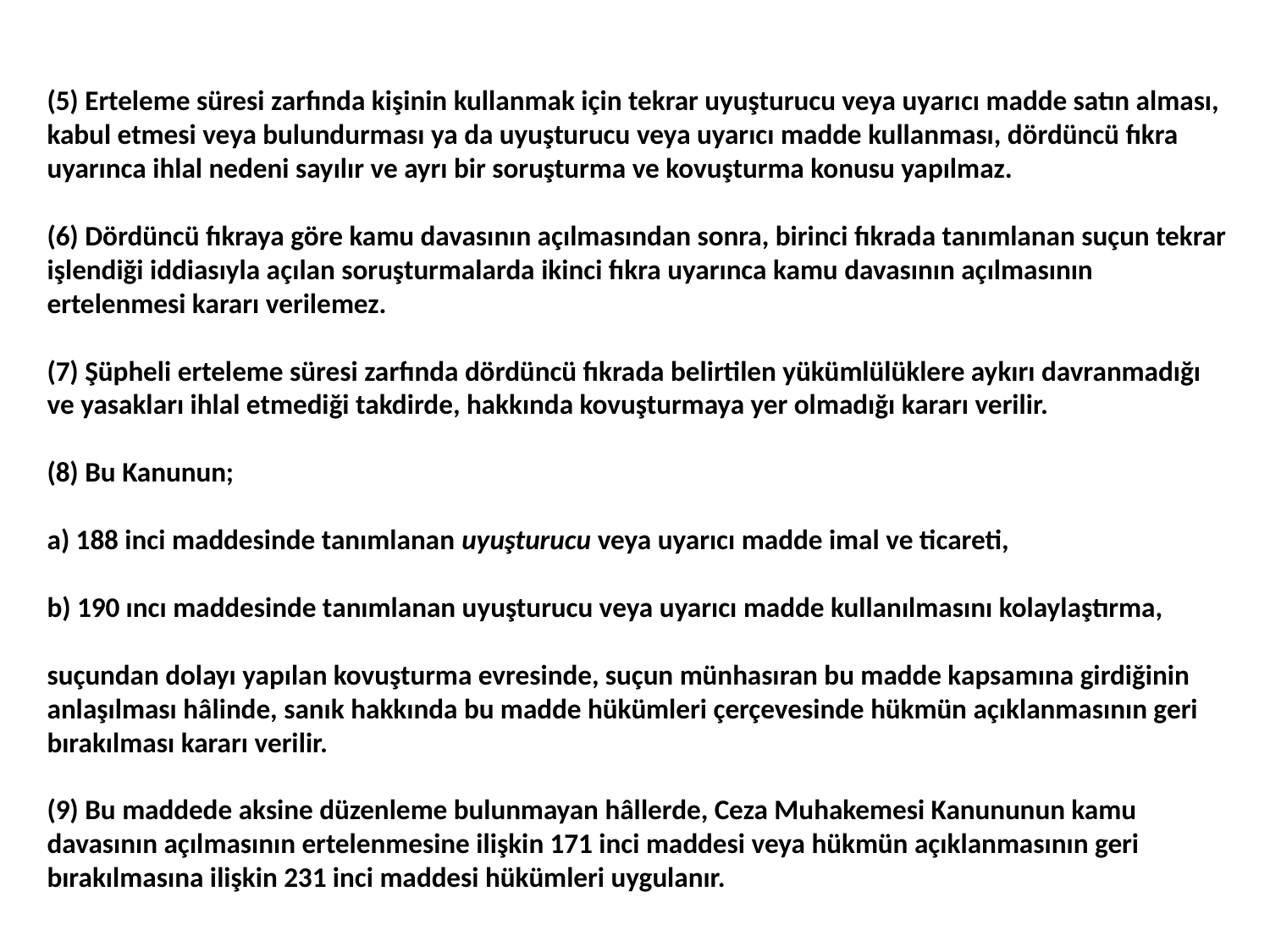

(5) Erteleme süresi zarfında kişinin kullanmak için tekrar uyuşturucu veya uyarıcı madde satın alması, kabul etmesi veya bulundurması ya da uyuşturucu veya uyarıcı madde kullanması, dördüncü fıkra uyarınca ihlal nedeni sayılır ve ayrı bir soruşturma ve kovuşturma konusu yapılmaz.
(6) Dördüncü fıkraya göre kamu davasının açılmasından sonra, birinci fıkrada tanımlanan suçun tekrar işlendiği iddiasıyla açılan soruşturmalarda ikinci fıkra uyarınca kamu davasının açılmasının ertelenmesi kararı verilemez.
(7) Şüpheli erteleme süresi zarfında dördüncü fıkrada belirtilen yükümlülüklere aykırı davranmadığı ve yasakları ihlal etmediği takdirde, hakkında kovuşturmaya yer olmadığı kararı verilir.
(8) Bu Kanunun;
a) 188 inci maddesinde tanımlanan uyuşturucu veya uyarıcı madde imal ve ticareti,
b) 190 ıncı maddesinde tanımlanan uyuşturucu veya uyarıcı madde kullanılmasını kolaylaştırma,
suçundan dolayı yapılan kovuşturma evresinde, suçun münhasıran bu madde kapsamına girdiğinin anlaşılması hâlinde, sanık hakkında bu madde hükümleri çerçevesinde hükmün açıklanmasının geri bırakılması kararı verilir.
(9) Bu maddede aksine düzenleme bulunmayan hâllerde, Ceza Muhakemesi Kanununun kamu davasının açılmasının ertelenmesine ilişkin 171 inci maddesi veya hükmün açıklanmasının geri bırakılmasına ilişkin 231 inci maddesi hükümleri uygulanır.